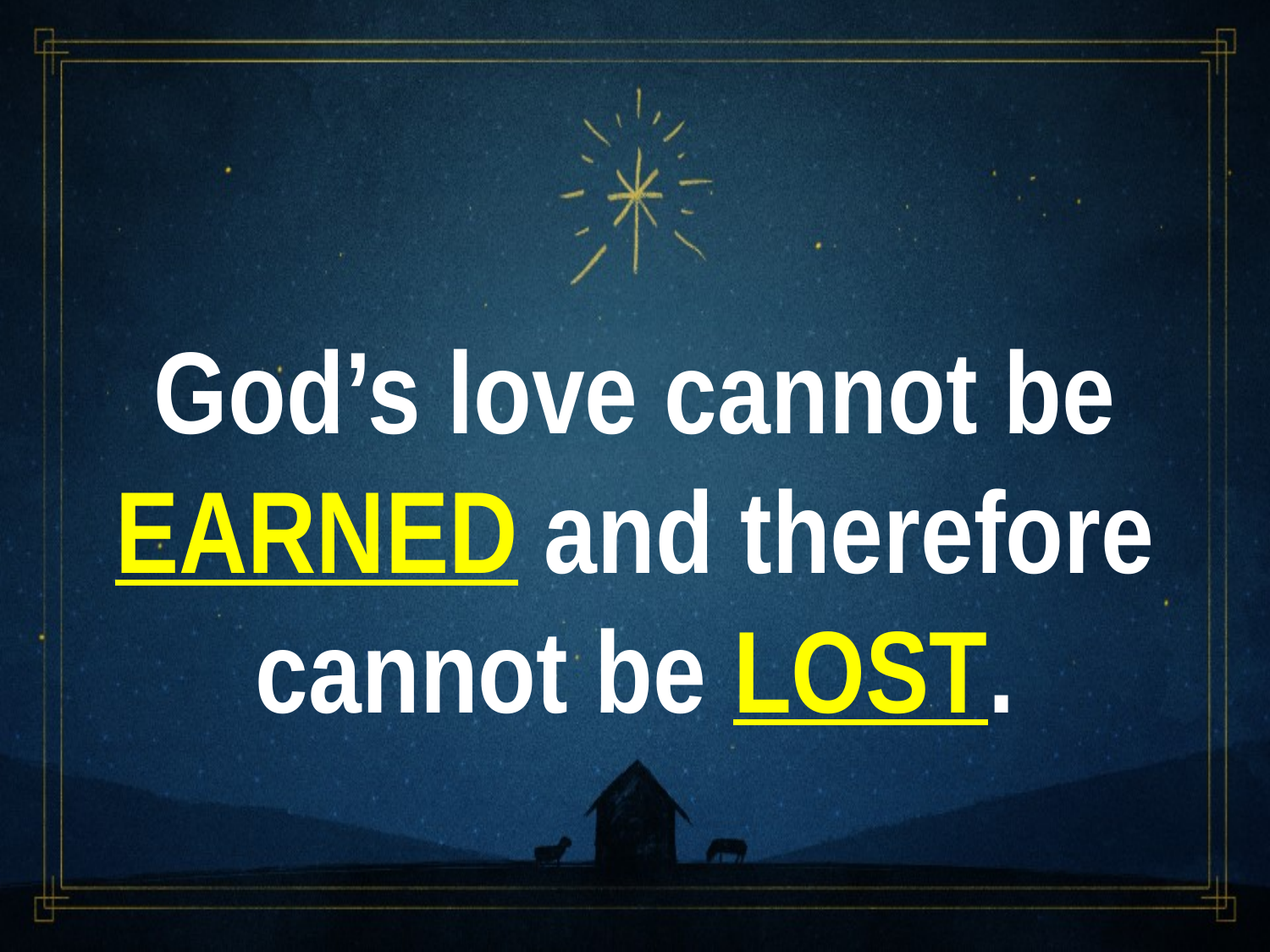

God’s love cannot be EARNED and therefore cannot be LOST.